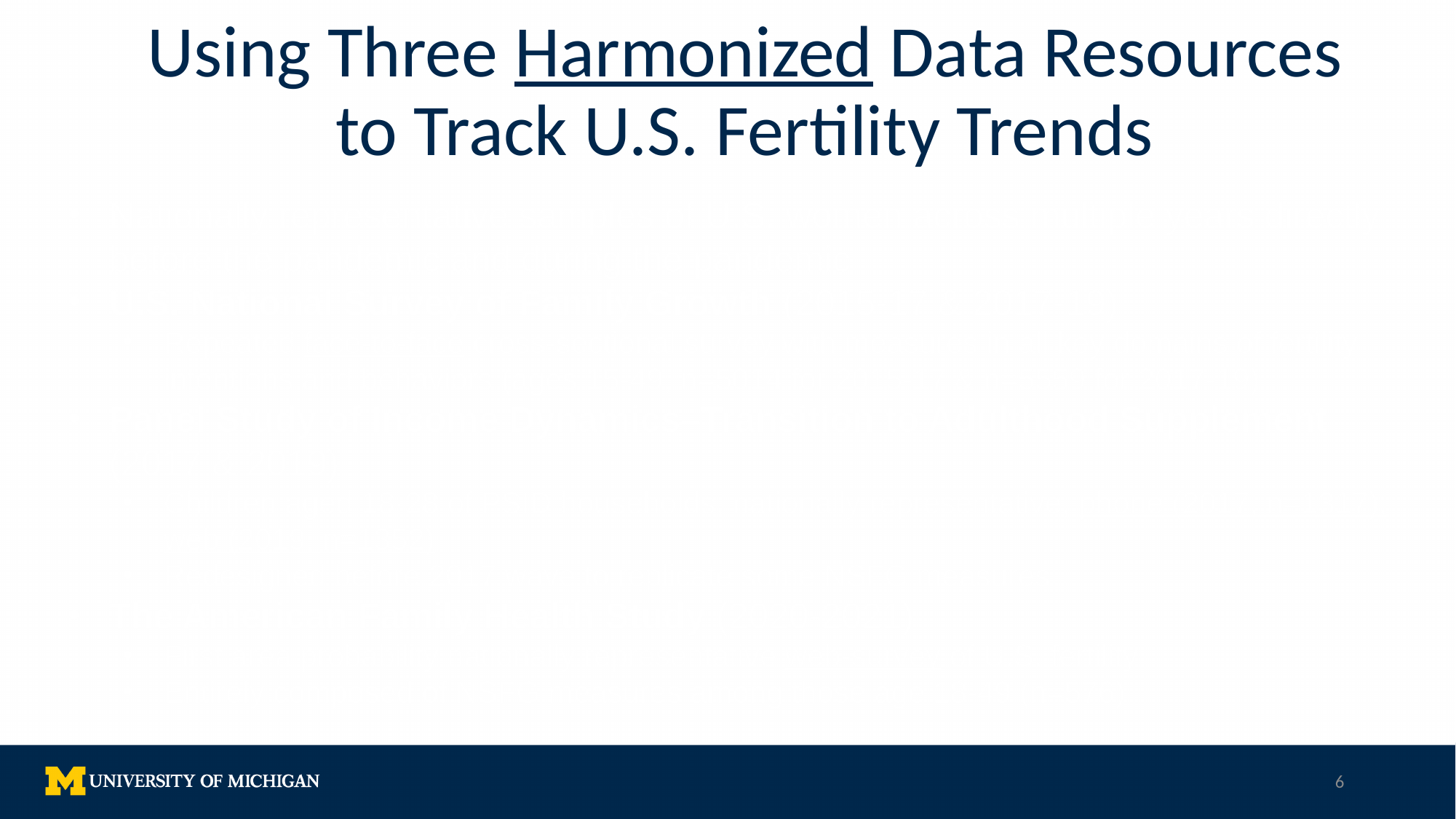

# Using Three Harmonized Data Resources to Track U.S. Fertility Trends
Nationally representative samples of U.S. women across multiple years directly before the pandemic and during the pandemic
U.S. National Survey of Family Growth (2015-17 & 2017-19)
Repeated face-to-face cross-sectional survey with measures in all key domains of fertility intentions and behaviors (ages 15-49, n=5014 for 2015-17 & n=5559 for 2017-19)
Panel Study of Income Dynamics–Transition to Adulthood Supplement (2017 & 2019)
Children aged 18-28 of PSID households, nationally representative, phone (2017, n=1317); web (2019, n=1352)
Redesigned before 2017 wave to replicate some NSFG measures
The American Family Health Study (2020-2021)
First area probability nationally representative web-survey of U.S. fertility
Entirely composed of NSFG measures among those age 18-49 (n=576)

6